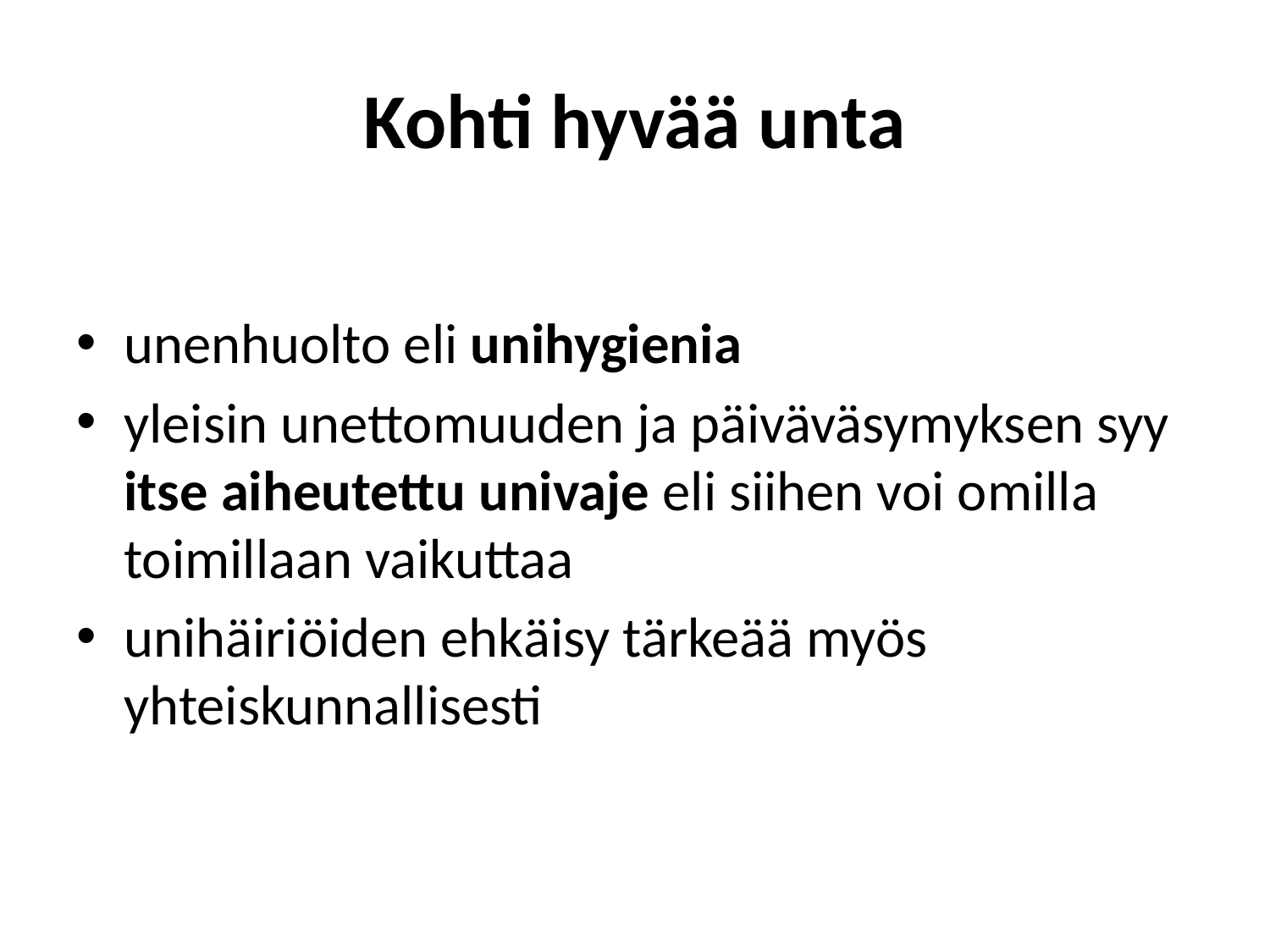

# Kohti hyvää unta

unenhuolto eli unihygienia
yleisin unettomuuden ja päiväväsymyksen syy itse aiheutettu univaje eli siihen voi omilla toimillaan vaikuttaa
unihäiriöiden ehkäisy tärkeää myös yhteiskunnallisesti